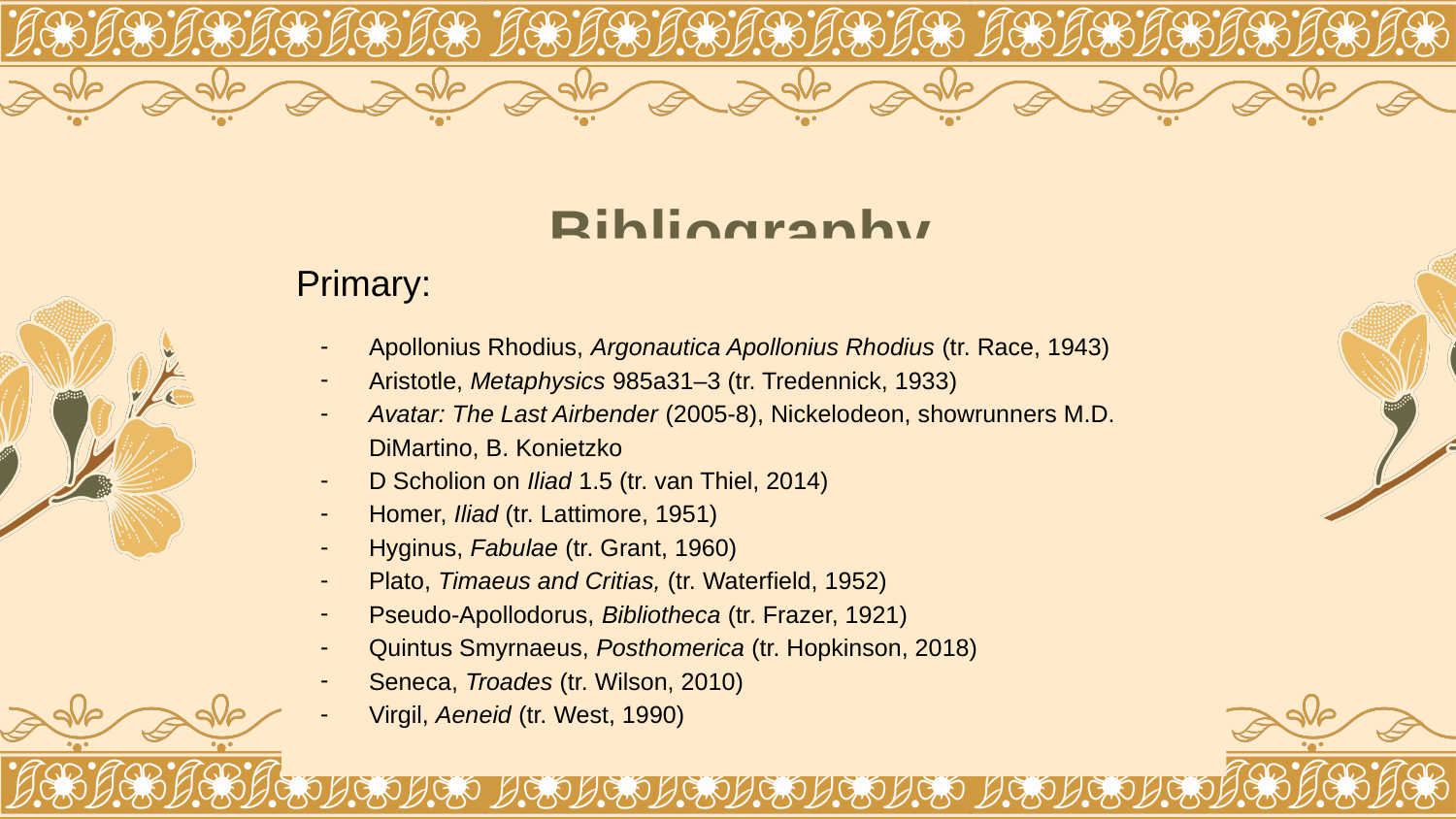

Bibliography

Primary:
Apollonius Rhodius, Argonautica Apollonius Rhodius (tr. Race, 1943)
Aristotle, Metaphysics 985a31–3 (tr. Tredennick, 1933)
Avatar: The Last Airbender (2005-8), Nickelodeon, showrunners M.D. DiMartino, B. Konietzko
D Scholion on Iliad 1.5 (tr. van Thiel, 2014)
Homer, Iliad (tr. Lattimore, 1951)
Hyginus, Fabulae (tr. Grant, 1960)
Plato, Timaeus and Critias, (tr. Waterfield, 1952)
Pseudo-Apollodorus, Bibliotheca (tr. Frazer, 1921)
Quintus Smyrnaeus, Posthomerica (tr. Hopkinson, 2018)
Seneca, Troades (tr. Wilson, 2010)
Virgil, Aeneid (tr. West, 1990)